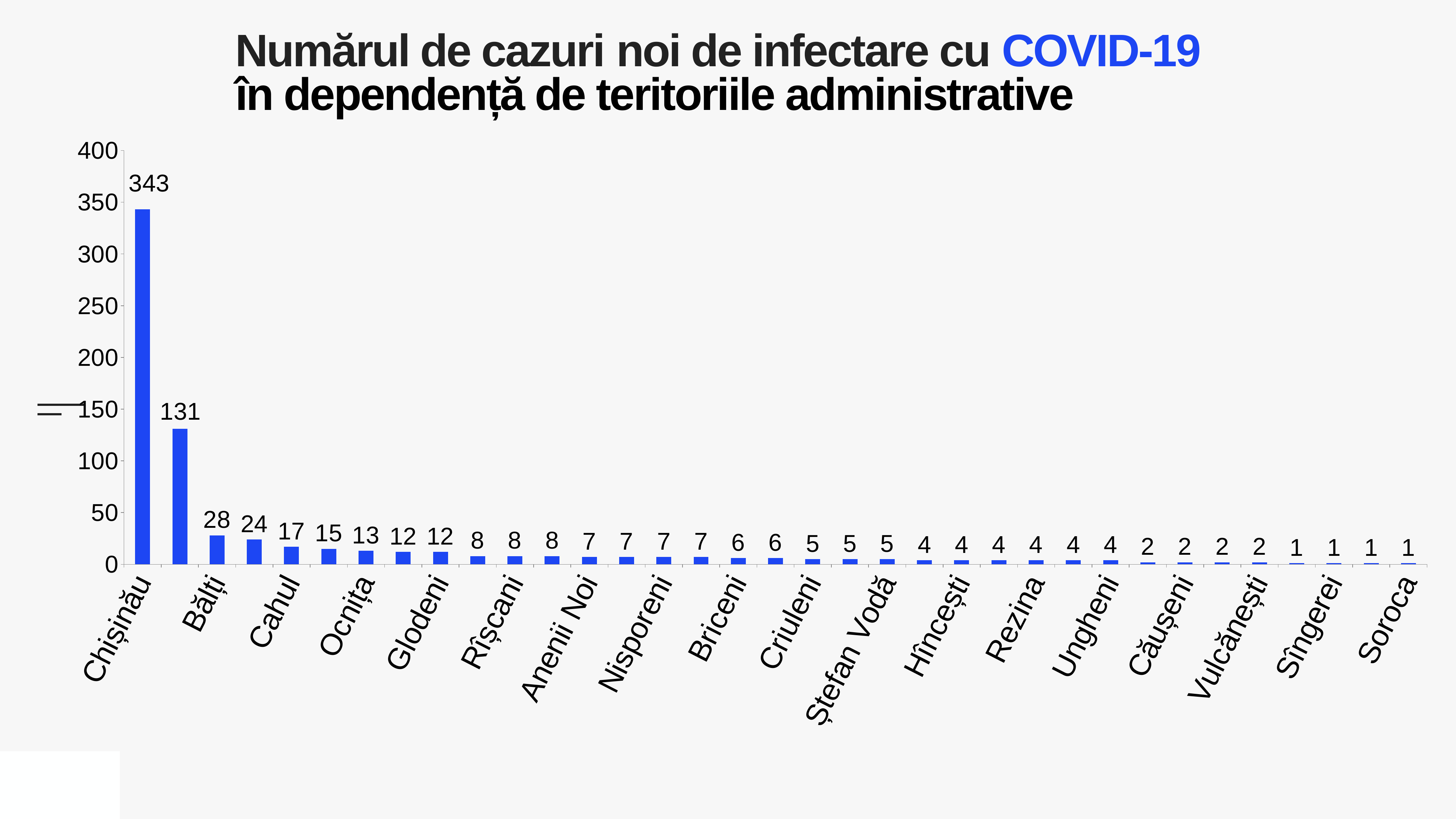

Numărul de cazuri noi de infectare cu COVID-19
în dependență de teritoriile administrative

### Chart

| Category | Cazuri |
|---|---|
| Chișinău | 343.0 |
| Transnistria | 131.0 |
| Bălți | 28.0 |
| Ialoveni | 24.0 |
| Cahul | 17.0 |
| Cimișlia | 15.0 |
| Ocnița | 13.0 |
| Drochia | 12.0 |
| Glodeni | 12.0 |
| Edineț | 8.0 |
| Rîșcani | 8.0 |
| Strășeni | 8.0 |
| Anenii Noi | 7.0 |
| Dondușeni | 7.0 |
| Nisporeni | 7.0 |
| Orhei | 7.0 |
| Briceni | 6.0 |
| Fălești | 6.0 |
| Criuleni | 5.0 |
| Florești | 5.0 |
| Ștefan Vodă | 5.0 |
| Cantemir | 4.0 |
| Hîncești | 4.0 |
| Leova | 4.0 |
| Rezina | 4.0 |
| Telenești | 4.0 |
| Ungheni | 4.0 |
| Călărași | 2.0 |
| Căușeni | 2.0 |
| Comrat | 2.0 |
| Vulcănești | 2.0 |
| Ceadîr-Lunga | 1.0 |
| Sîngerei | 1.0 |
| Șoldănești | 1.0 |
| Soroca | 1.0 |